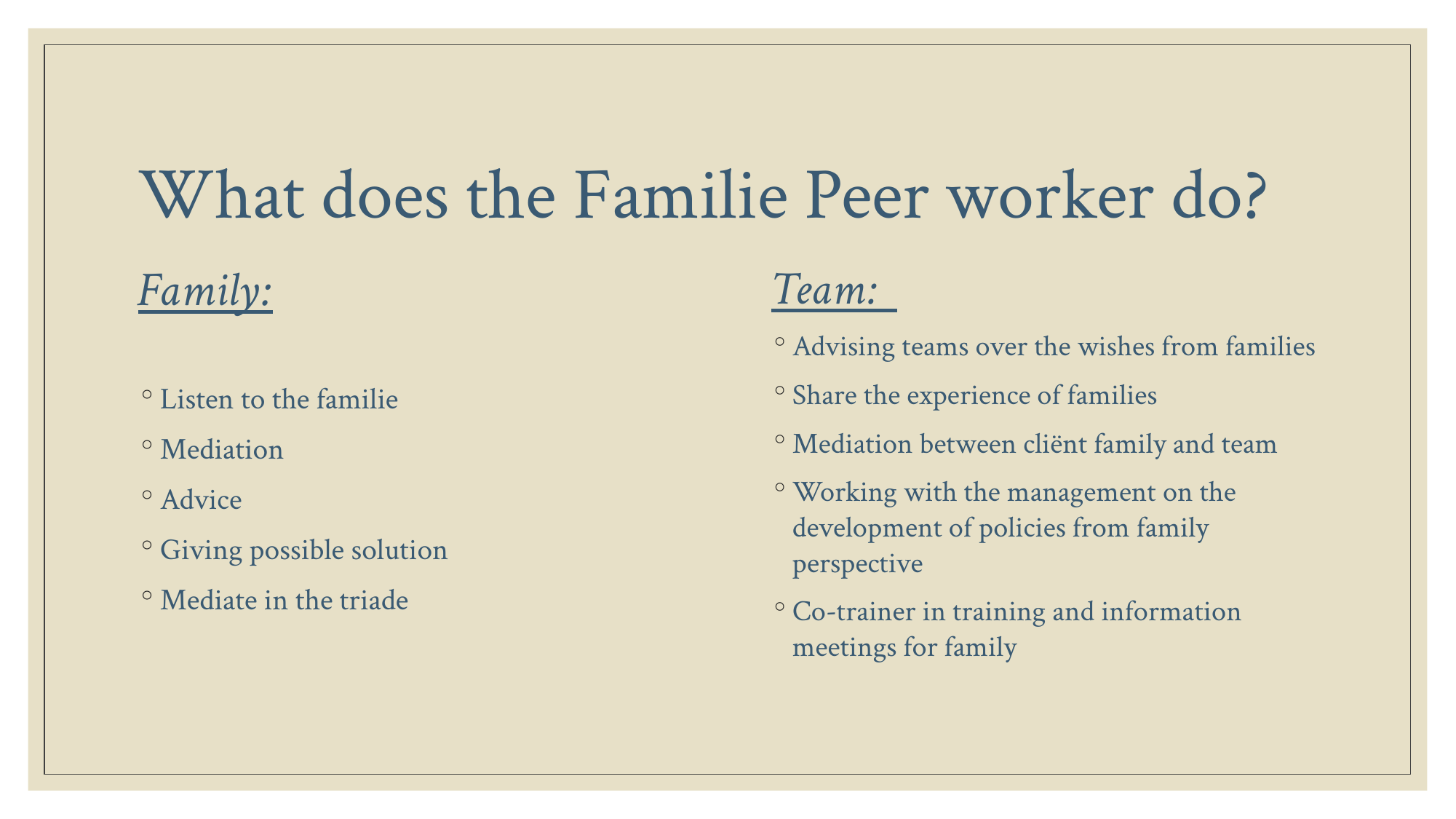

# What does the Familie Peer worker do?
Family:

Listen to the familie
Mediation
Advice
Giving possible solution
Mediate in the triade
Team:
Advising teams over the wishes from families
Share the experience of families
Mediation between cliënt family and team
Working with the management on the development of policies from family perspective
Co-trainer in training and information meetings for family